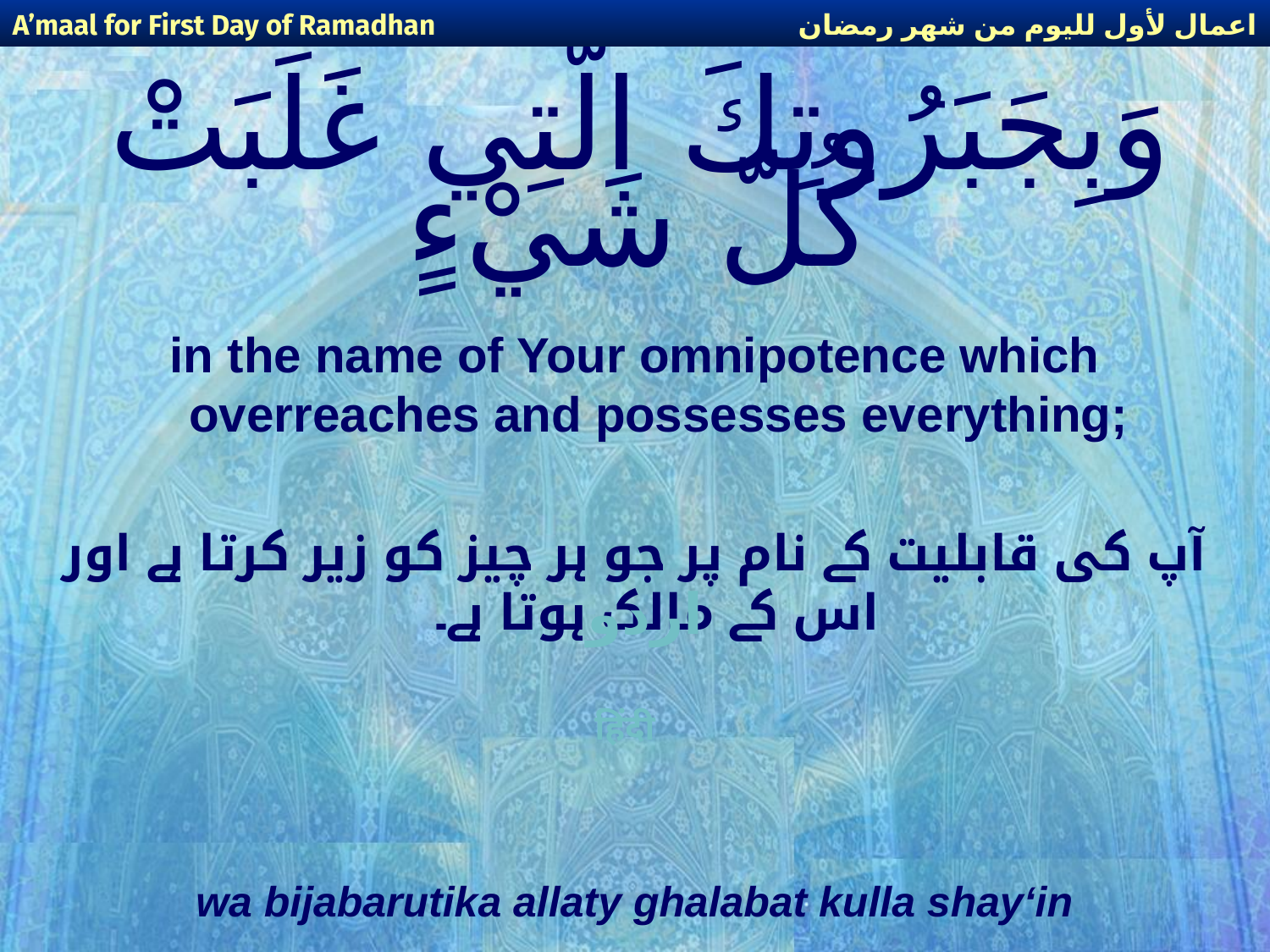

اعمال لأول لليوم من شهر رمضان
A’maal for First Day of Ramadhan
# وَبِجَبَرُوتِكَ الّتِي غَلَبَتْ كُلّ شَيْءٍ
in the name of Your omnipotence which overreaches and possesses everything;

آپ کی قابلیت کے نام پر جو ہر چیز کو زیر کرتا ہے اور اس کے مالک ہوتا ہے۔
اردو
हिंदी
wa bijabarutika allaty ghalabat kulla shay‘in